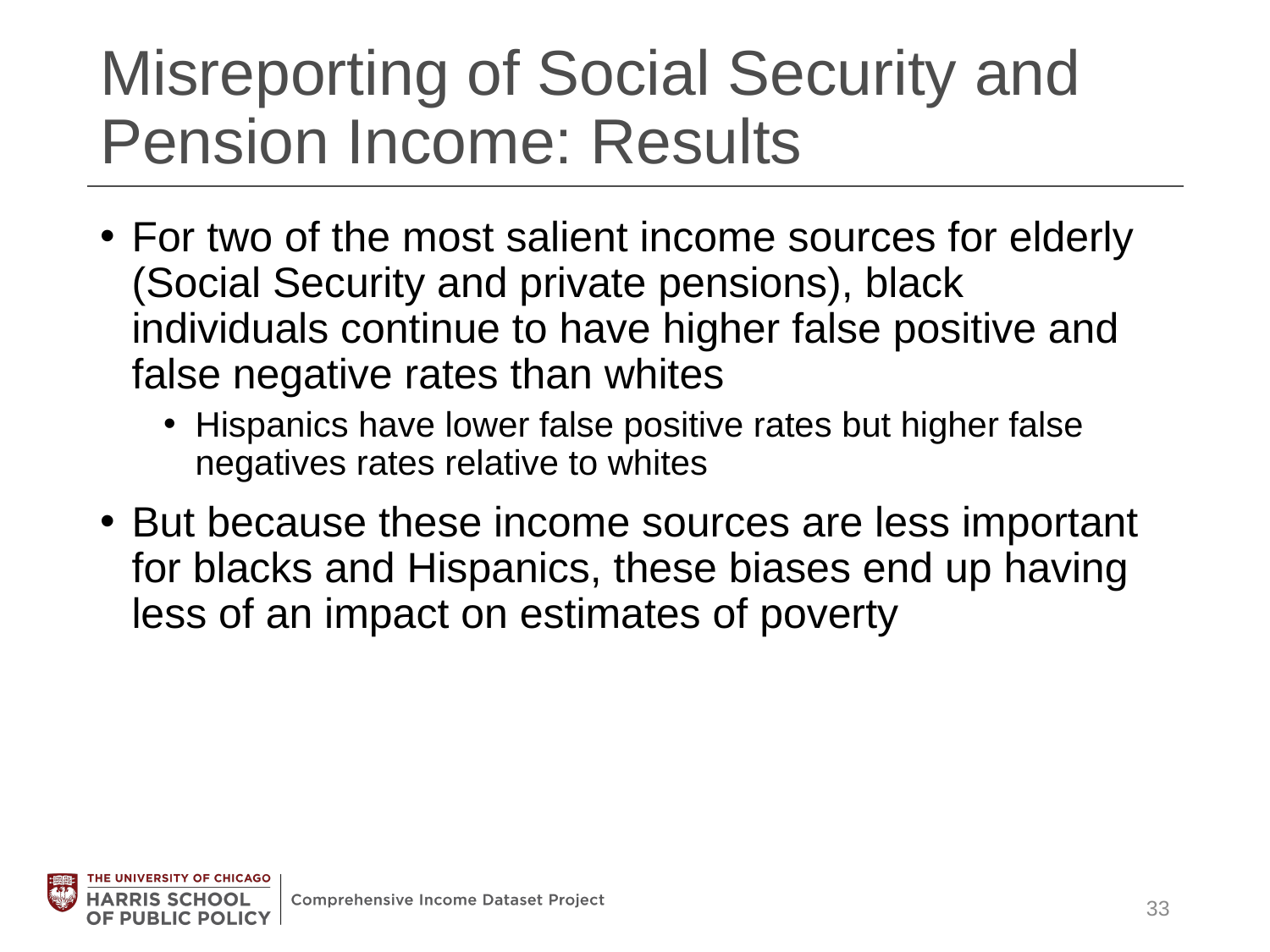

# Misreporting of Social Security and Pension Income: Results
For two of the most salient income sources for elderly (Social Security and private pensions), black individuals continue to have higher false positive and false negative rates than whites
Hispanics have lower false positive rates but higher false negatives rates relative to whites
But because these income sources are less important for blacks and Hispanics, these biases end up having less of an impact on estimates of poverty
33